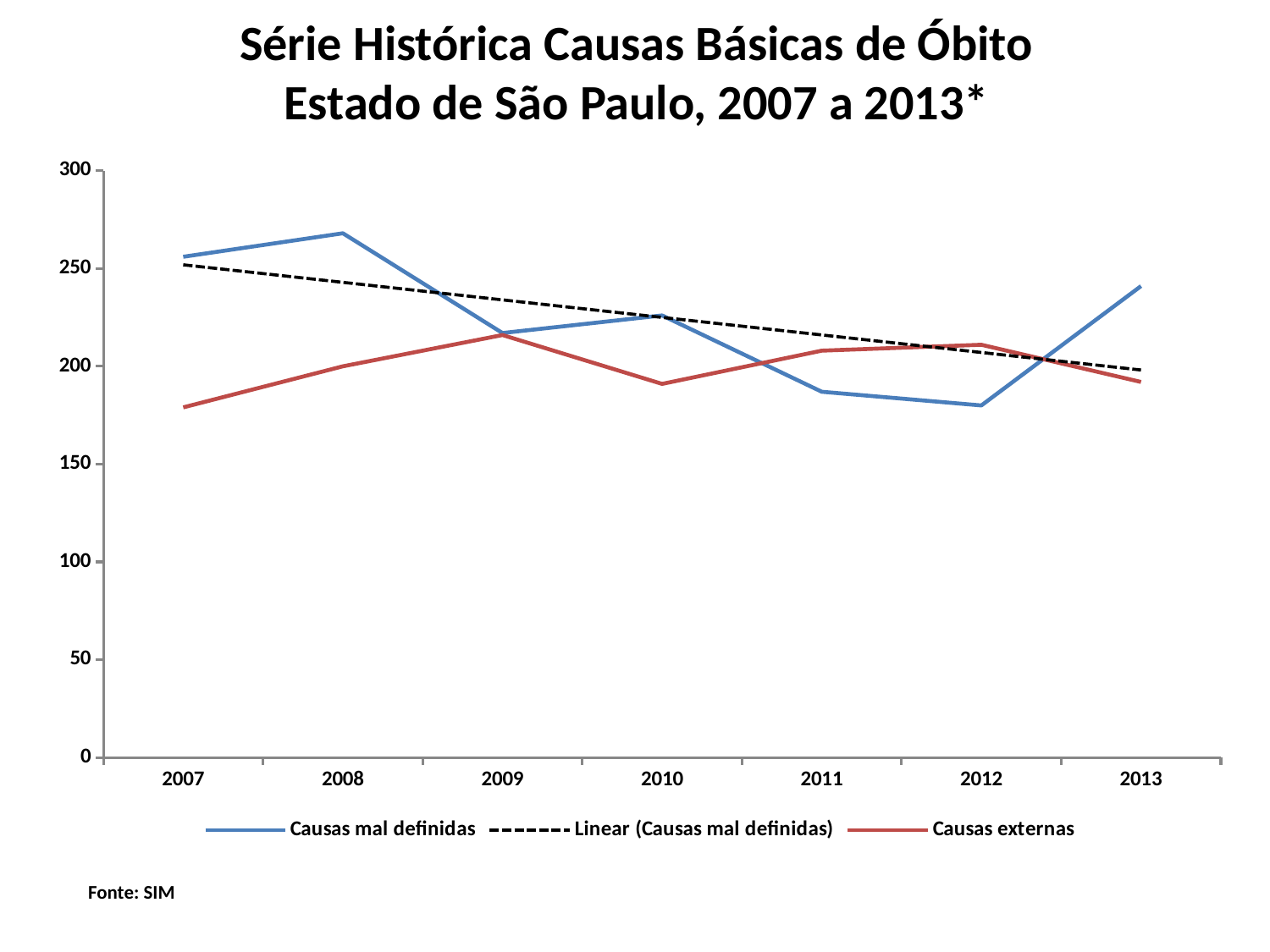

# Série Histórica Causas Básicas de Óbito Estado de São Paulo, 2007 a 2013*

### Chart

| Category | Causas mal definidas | Causas externas |
|---|---|---|
| 2007 | 256.0 | 179.0 |
| 2008 | 268.0 | 200.0 |
| 2009 | 217.0 | 216.0 |
| 2010 | 226.0 | 191.0 |
| 2011 | 187.0 | 208.0 |
| 2012 | 180.0 | 211.0 |
| 2013 | 241.0 | 192.0 |
Fonte: SIM